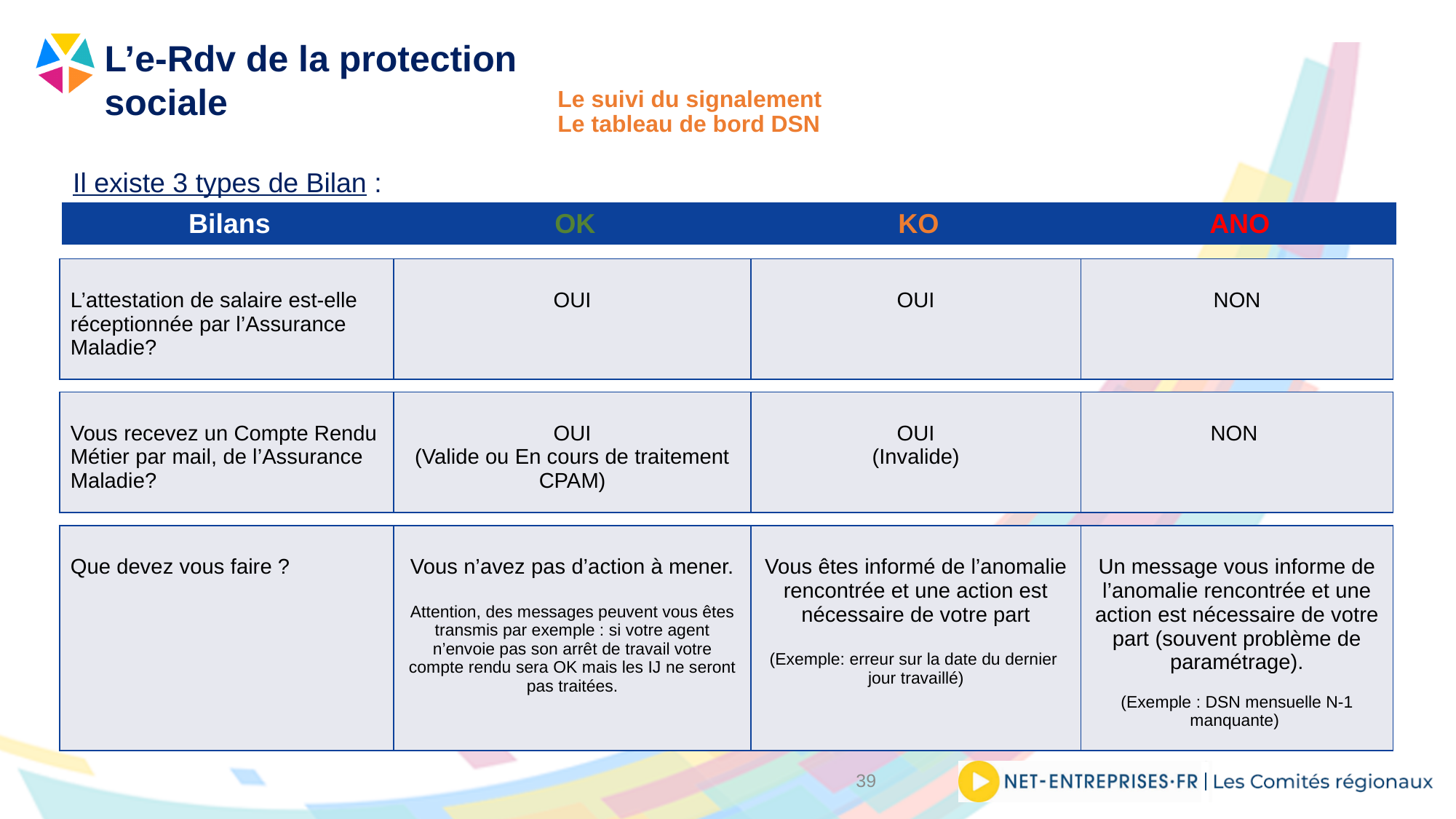

# Le suivi du signalement Le tableau de bord DSN
Il existe 3 types de Bilan :
| Bilans | OK | KO | ANO |
| --- | --- | --- | --- |
| L’attestation de salaire est-elle réceptionnée par l’Assurance Maladie? | OUI | OUI | NON |
| --- | --- | --- | --- |
| Vous recevez un Compte Rendu Métier par mail, de l’Assurance Maladie? | OUI (Valide ou En cours de traitement CPAM) | OUI (Invalide) | NON |
| --- | --- | --- | --- |
| Que devez vous faire ? | Vous n’avez pas d’action à mener. Attention, des messages peuvent vous êtes transmis par exemple : si votre agent n’envoie pas son arrêt de travail votre compte rendu sera OK mais les IJ ne seront pas traitées. | Vous êtes informé de l’anomalie rencontrée et une action est nécessaire de votre part (Exemple: erreur sur la date du dernier jour travaillé) | Un message vous informe de l’anomalie rencontrée et une action est nécessaire de votre part (souvent problème de paramétrage). (Exemple : DSN mensuelle N-1 manquante) |
| --- | --- | --- | --- |
39